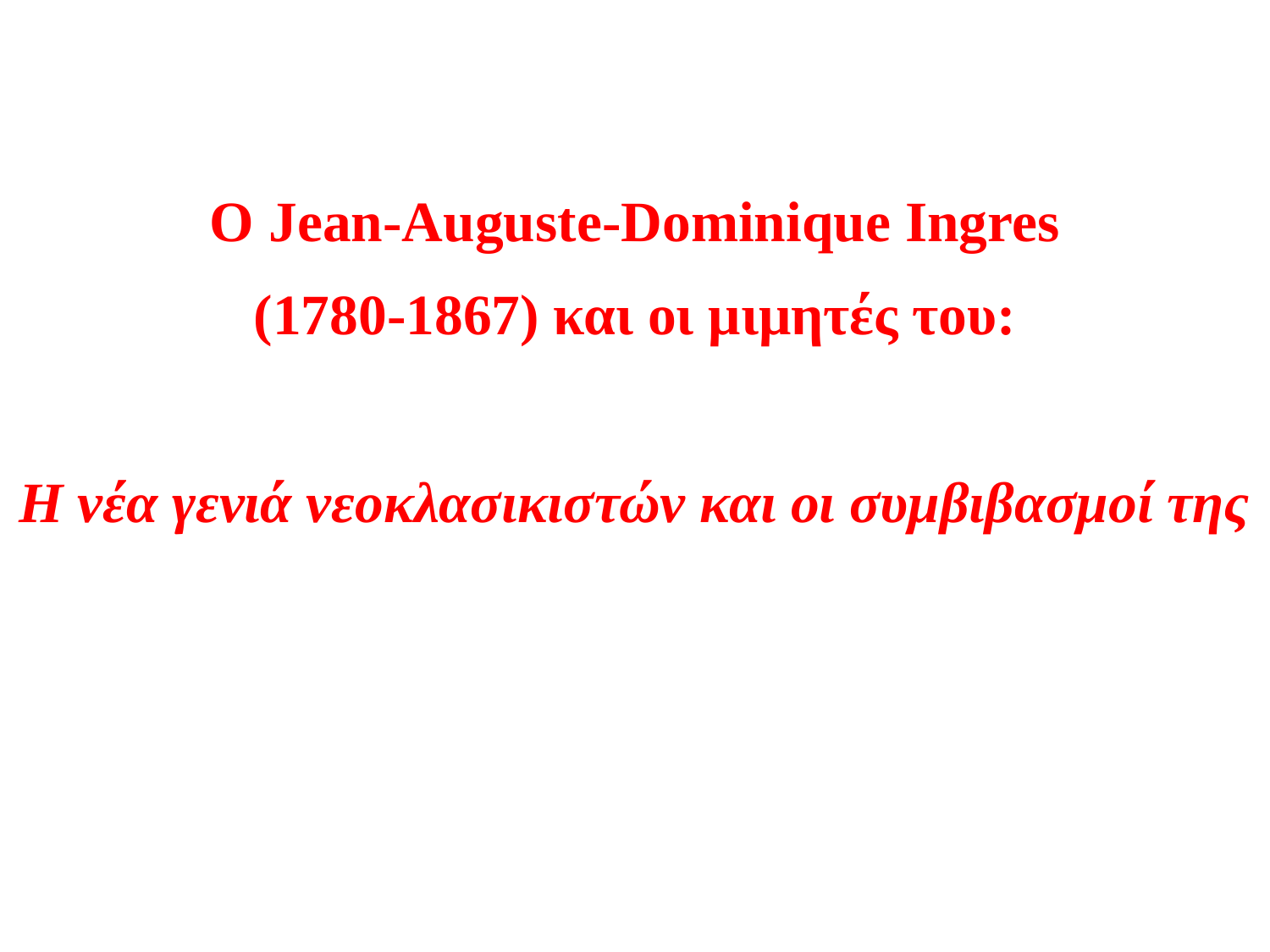

Ο Jean-Auguste-Dominique Ingres
(1780-1867) και οι μιμητές του:

Η νέα γενιά νεοκλασικιστών και οι συμβιβασμοί της

#